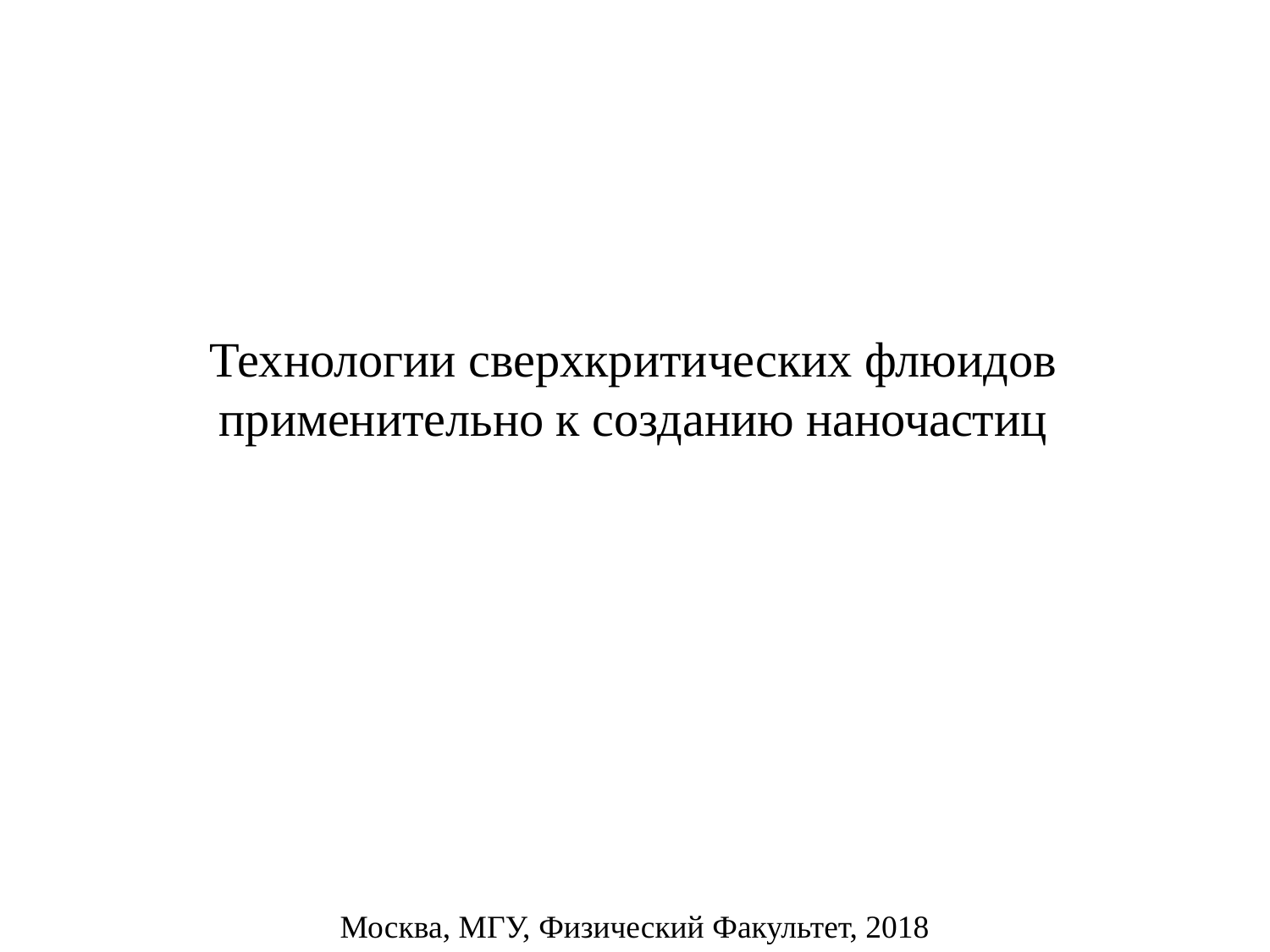

Технологии сверхкритических флюидов применительно к созданию наночастиц
Москва, МГУ, Физический Факультет, 2018